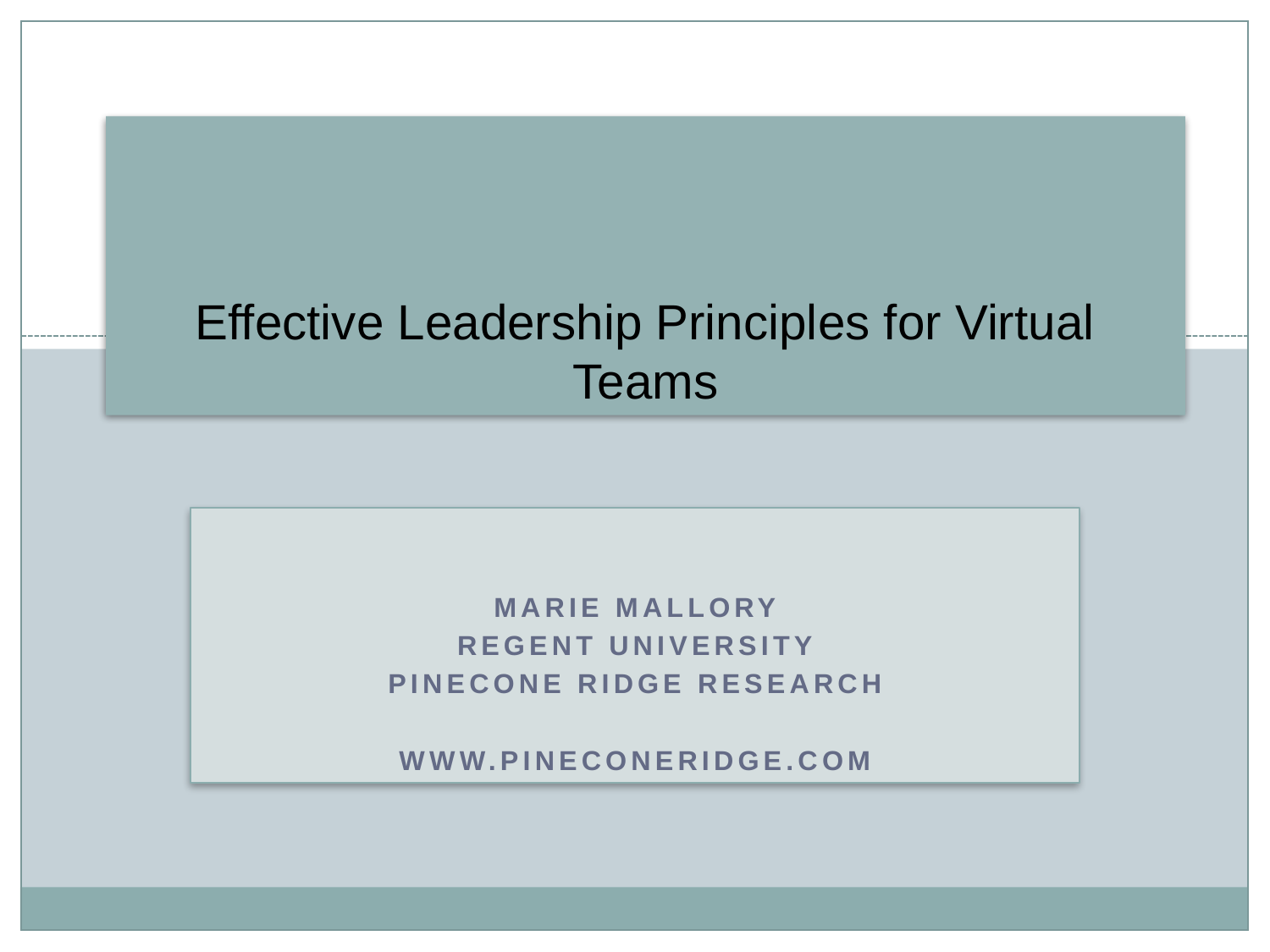

# Effective Leadership Principles for Virtual Teams

Marie Mallory
Regent University
Pinecone ridge research

www.Pineconeridge.com